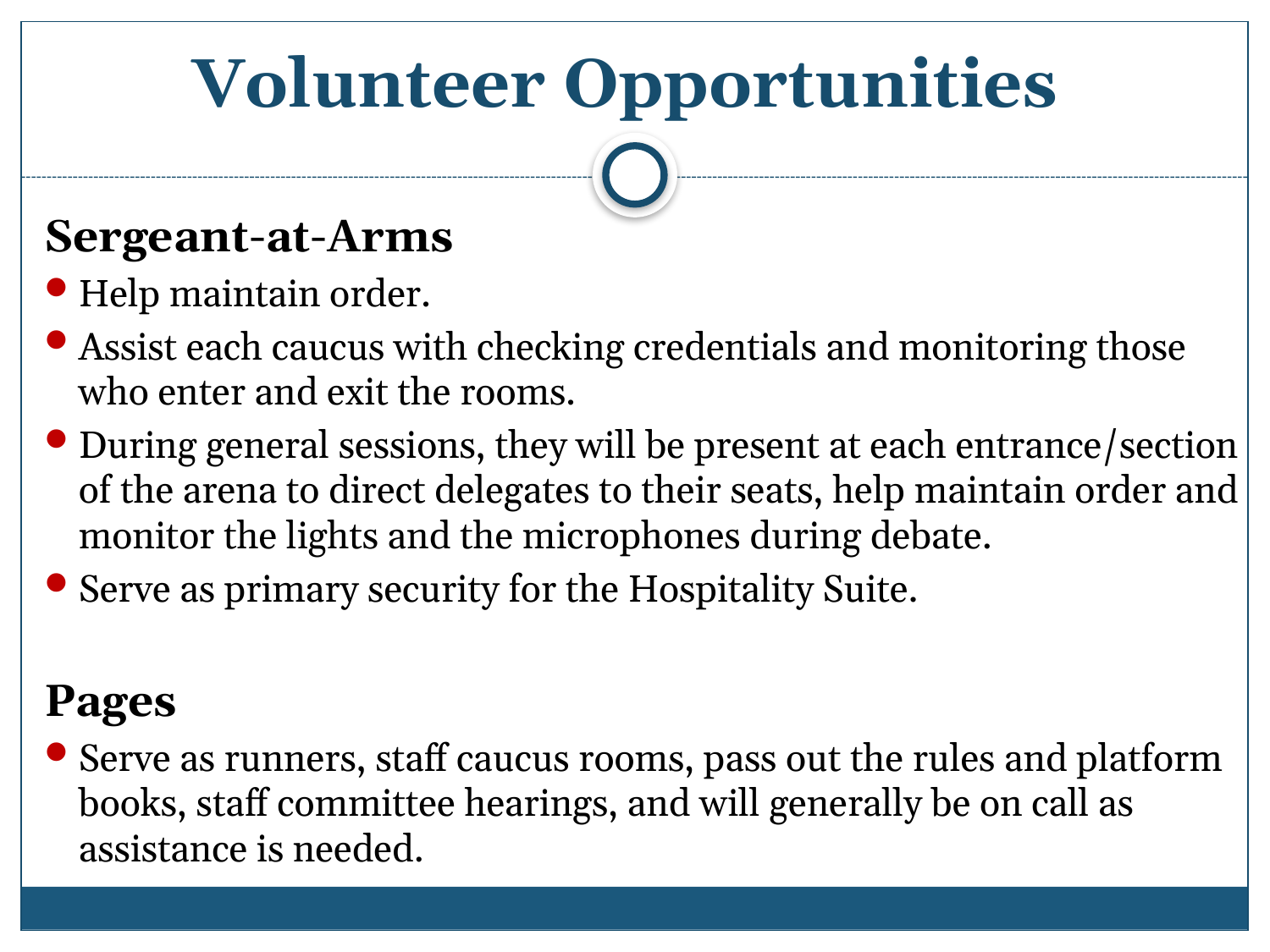

# Volunteer Opportunities
Sergeant-at-Arms
Help maintain order.
Assist each caucus with checking credentials and monitoring those who enter and exit the rooms.
During general sessions, they will be present at each entrance/section of the arena to direct delegates to their seats, help maintain order and monitor the lights and the microphones during debate.
Serve as primary security for the Hospitality Suite.

Pages
Serve as runners, staff caucus rooms, pass out the rules and platform books, staff committee hearings, and will generally be on call as assistance is needed.